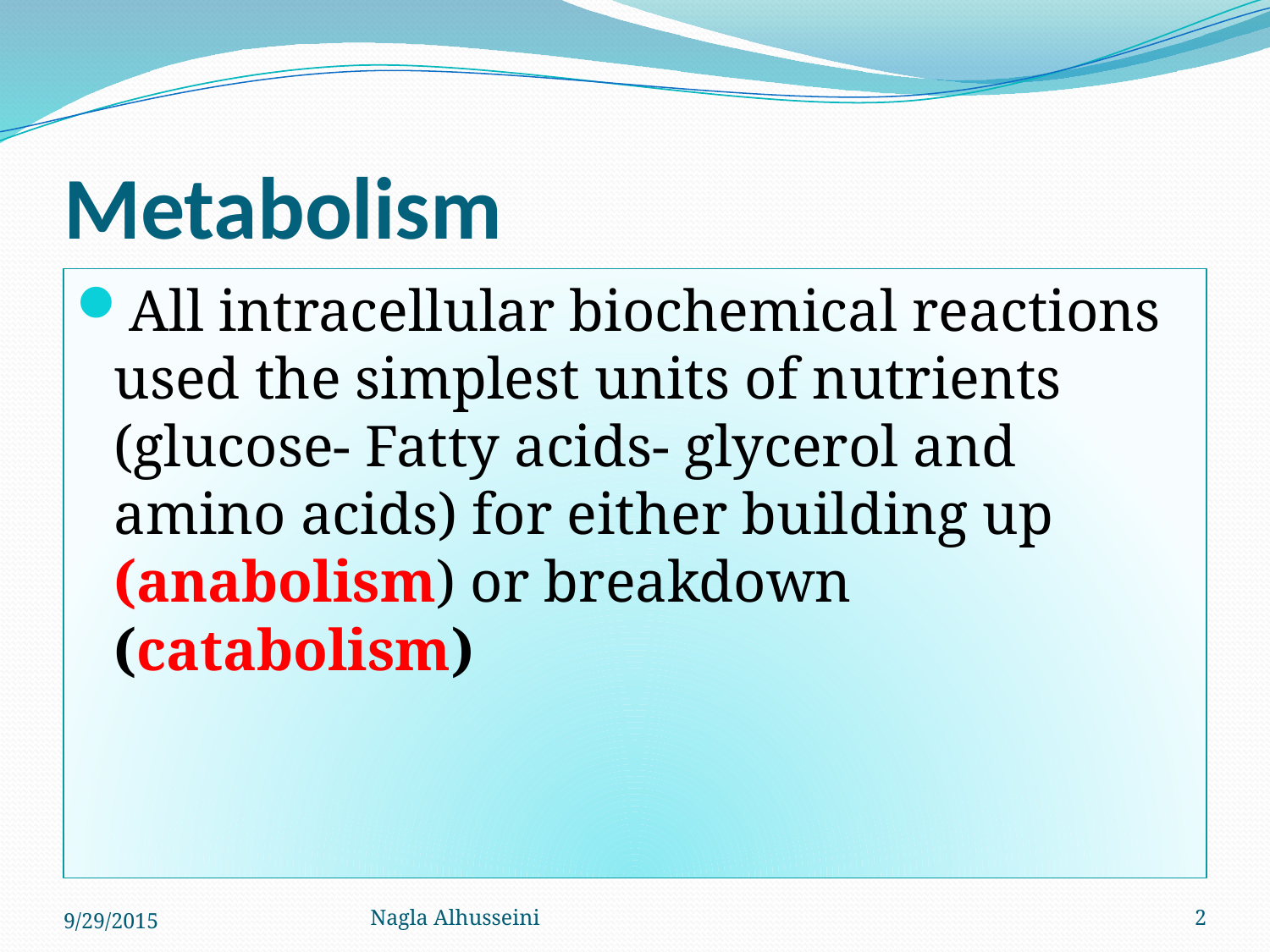

# Metabolism
All intracellular biochemical reactions used the simplest units of nutrients (glucose- Fatty acids- glycerol and amino acids) for either building up (anabolism) or breakdown (catabolism)

9/29/2015
Nagla Alhusseini
2